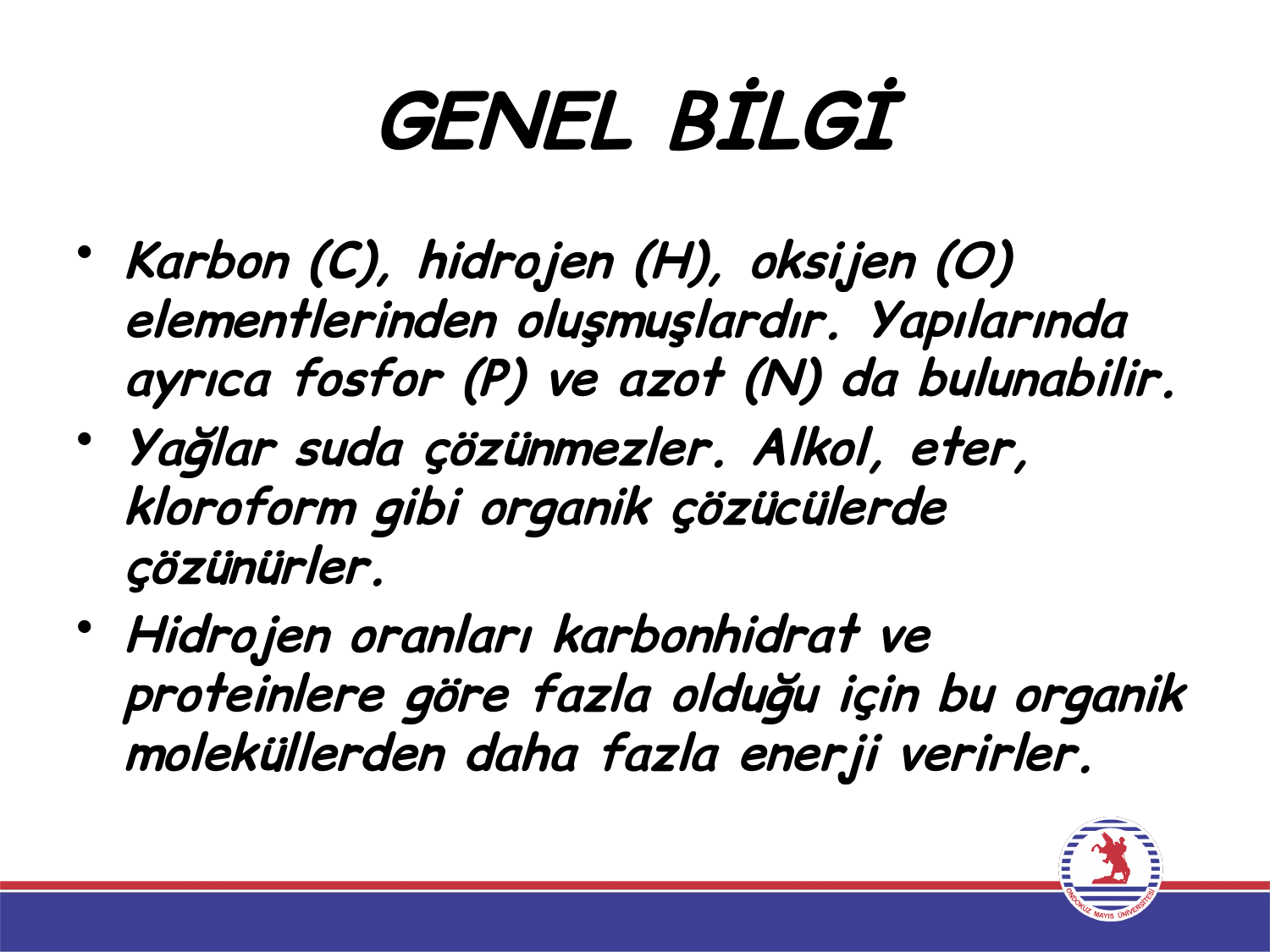

# GENEL BİLGİ
Karbon (C), hidrojen (H), oksijen (O) elementlerinden oluşmuşlardır. Yapılarında ayrıca fosfor (P) ve azot (N) da bulunabilir.
Yağlar suda çözünmezler. Alkol, eter, kloroform gibi organik çözücülerde çözünürler.
Hidrojen oranları karbonhidrat ve proteinlere göre fazla olduğu için bu organik moleküllerden daha fazla enerji verirler.